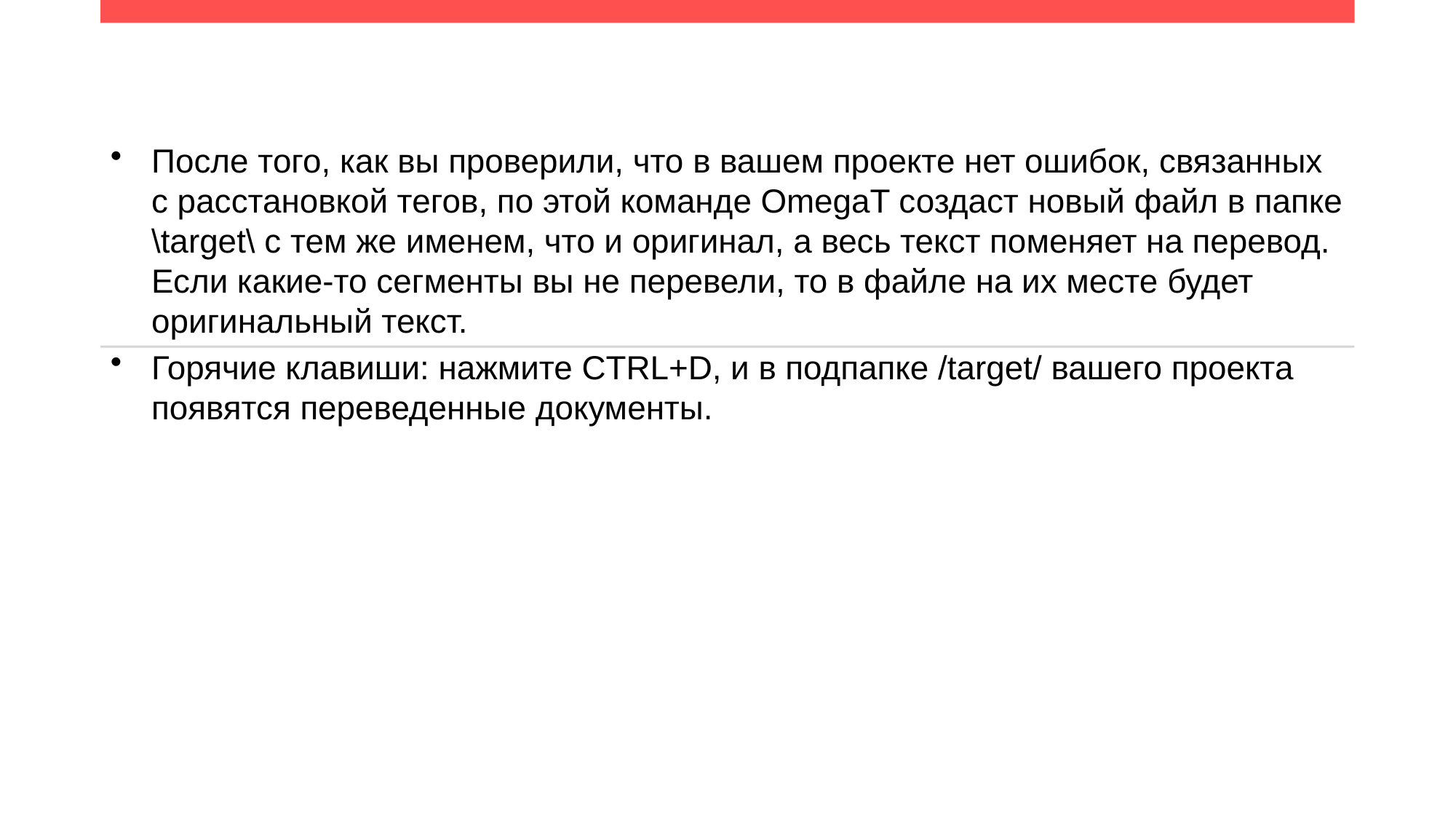

После того, как вы проверили, что в вашем проекте нет ошибок, связанных с расстановкой тегов, по этой команде OmegaT создаст новый файл в папке \target\ с тем же именем, что и оригинал, а весь текст поменяет на перевод. Если какие-то сегменты вы не перевели, то в файле на их месте будет оригинальный текст.
Горячие клавиши: нажмите CTRL+D, и в подпапке /target/ вашего проекта появятся переведенные документы.